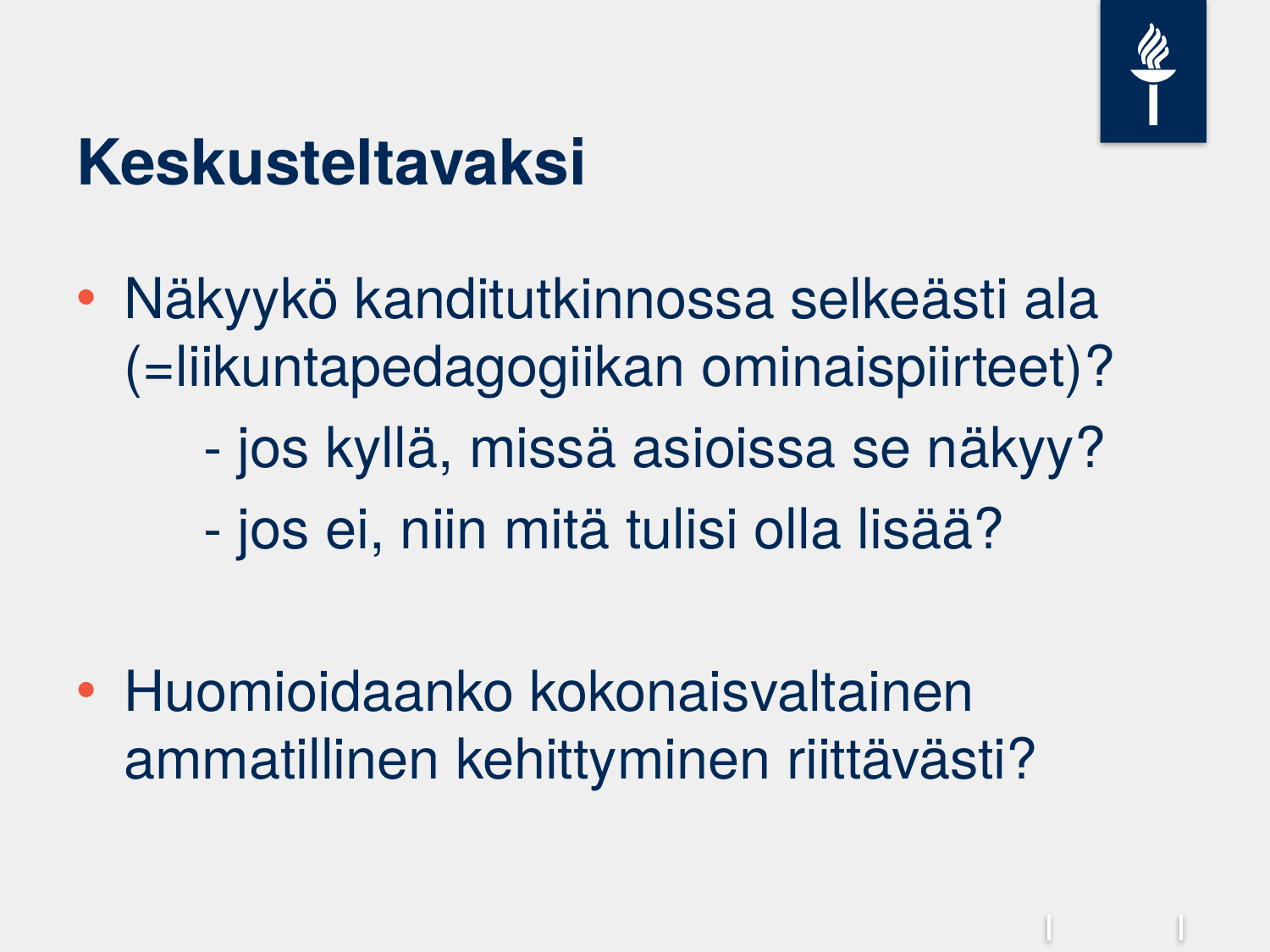

# Keskusteltavaksi
Näkyykö kanditutkinnossa selkeästi ala (=liikuntapedagogiikan ominaispiirteet)?
	- jos kyllä, missä asioissa se näkyy?
	- jos ei, niin mitä tulisi olla lisää?

Huomioidaanko kokonaisvaltainen ammatillinen kehittyminen riittävästi?